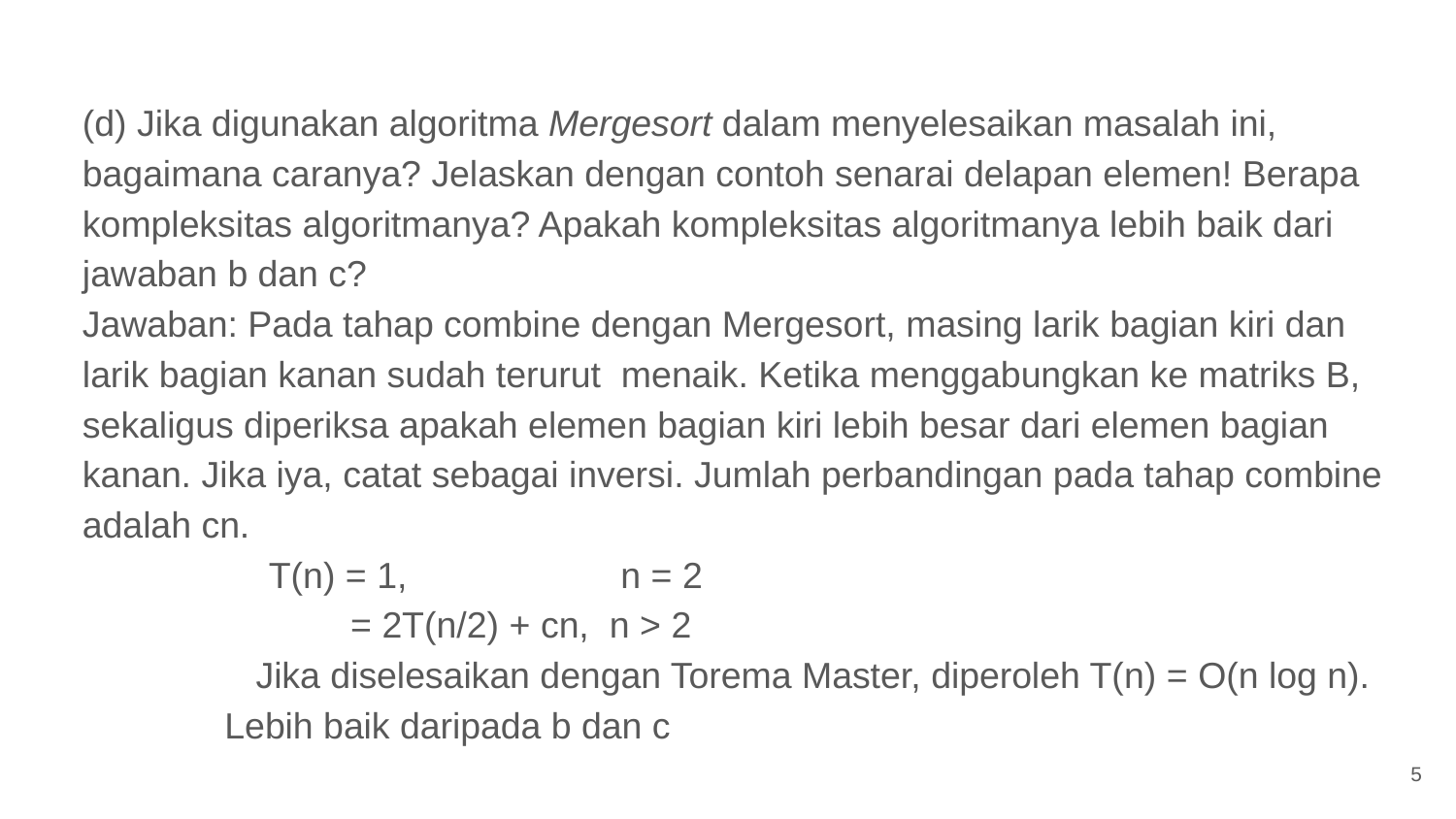

(d) Jika digunakan algoritma Mergesort dalam menyelesaikan masalah ini, bagaimana caranya? Jelaskan dengan contoh senarai delapan elemen! Berapa kompleksitas algoritmanya? Apakah kompleksitas algoritmanya lebih baik dari jawaban b dan c?
Jawaban: Pada tahap combine dengan Mergesort, masing larik bagian kiri dan larik bagian kanan sudah terurut  menaik. Ketika menggabungkan ke matriks B, sekaligus diperiksa apakah elemen bagian kiri lebih besar dari elemen bagian kanan. Jika iya, catat sebagai inversi. Jumlah perbandingan pada tahap combine adalah cn.
	    T(n) = 1,                     n = 2
	            = 2T(n/2) + cn,  n > 2
                 Jika diselesaikan dengan Torema Master, diperoleh T(n) = O(n log n).                 Lebih baik daripada b dan c
5